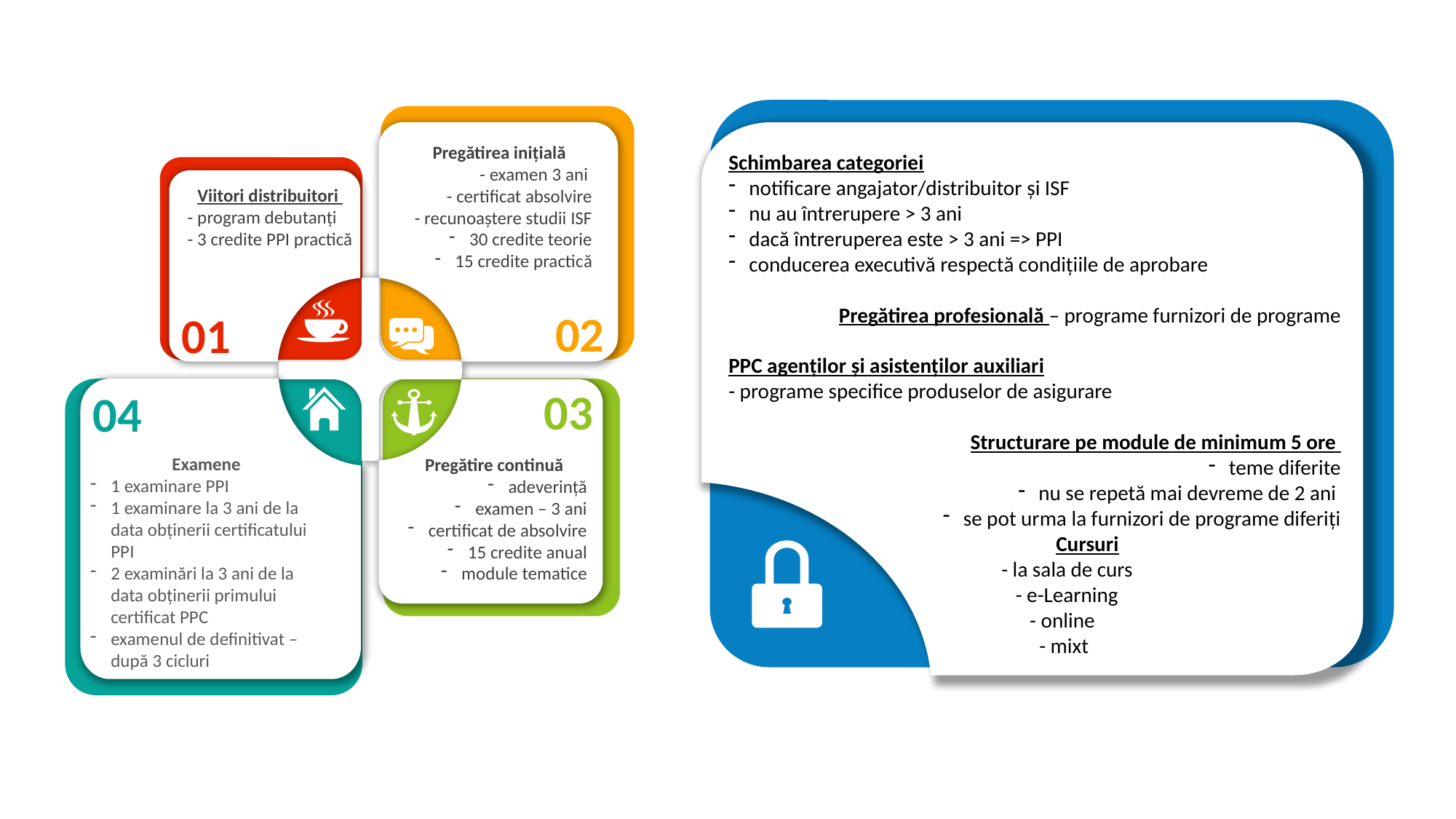

Pregătirea inițială
- examen 3 ani
- certificat absolvire
- recunoaștere studii ISF
30 credite teorie
15 credite practică
Schimbarea categoriei
notificare angajator/distribuitor și ISF
nu au întrerupere > 3 ani
dacă întreruperea este > 3 ani => PPI
conducerea executivă respectă condițiile de aprobare

Pregătirea profesională – programe furnizori de programe

PPC agenților și asistenților auxiliari
- programe specifice produselor de asigurare

Structurare pe module de minimum 5 ore
teme diferite
nu se repetă mai devreme de 2 ani
se pot urma la furnizori de programe diferiți
			Cursuri
		- la sala de curs
		   - e-Learning
		      - online
		        - mixt

Viitori distribuitori
- program debutanți
- 3 credite PPI practică

02
01

03
04

Examene
1 examinare PPI
1 examinare la 3 ani de la data obținerii certificatului PPI
2 examinări la 3 ani de la data obținerii primului certificat PPC
examenul de definitivat –după 3 cicluri
Pregătire continuă
adeverință
examen – 3 ani
certificat de absolvire
15 credite anual
module tematice